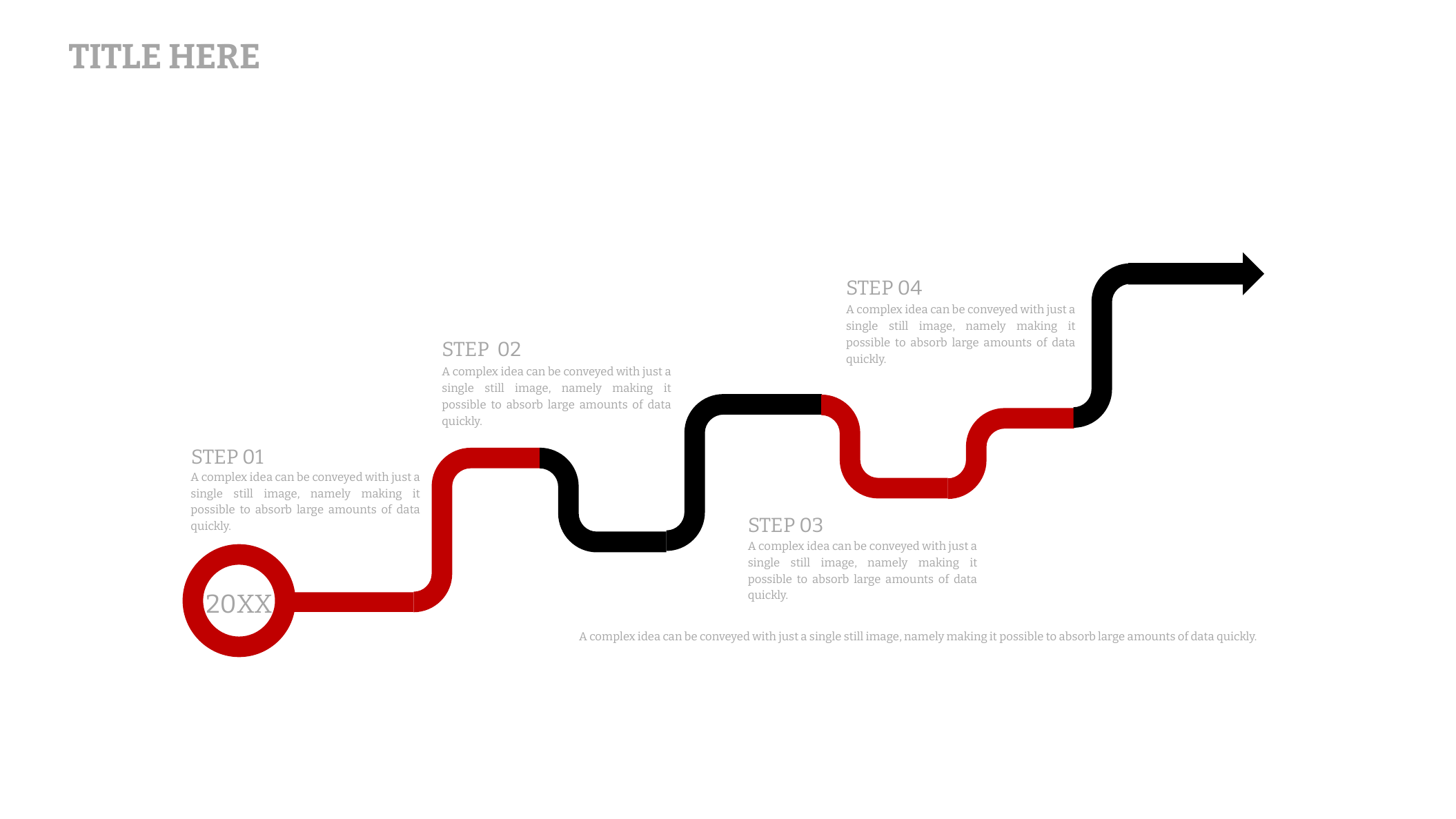

TITLE HERE

STEP 04
A complex idea can be conveyed with just a single still image, namely making it possible to absorb large amounts of data quickly.
STEP  02
A complex idea can be conveyed with just a single still image, namely making it possible to absorb large amounts of data quickly.

STEP 01
A complex idea can be conveyed with just a single still image, namely making it possible to absorb large amounts of data quickly.

STEP 03
A complex idea can be conveyed with just a single still image, namely making it possible to absorb large amounts of data quickly.

20XX

A complex idea can be conveyed with just a single still image, namely making it possible to absorb large amounts of data quickly.